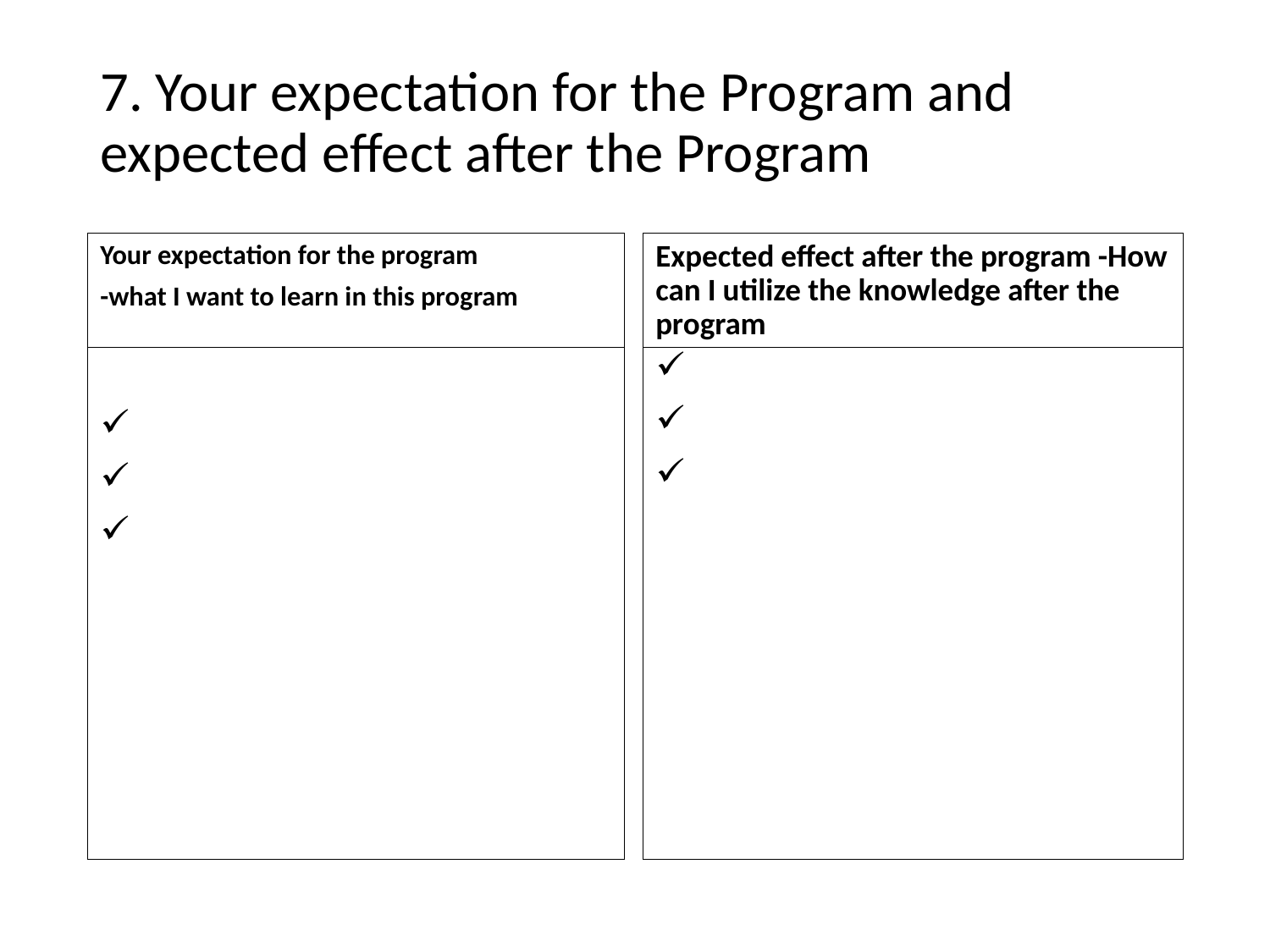

# 7. Your expectation for the Program and expected effect after the Program
Your expectation for the program
-what I want to learn in this program
Expected effect after the program -How can I utilize the knowledge after the program